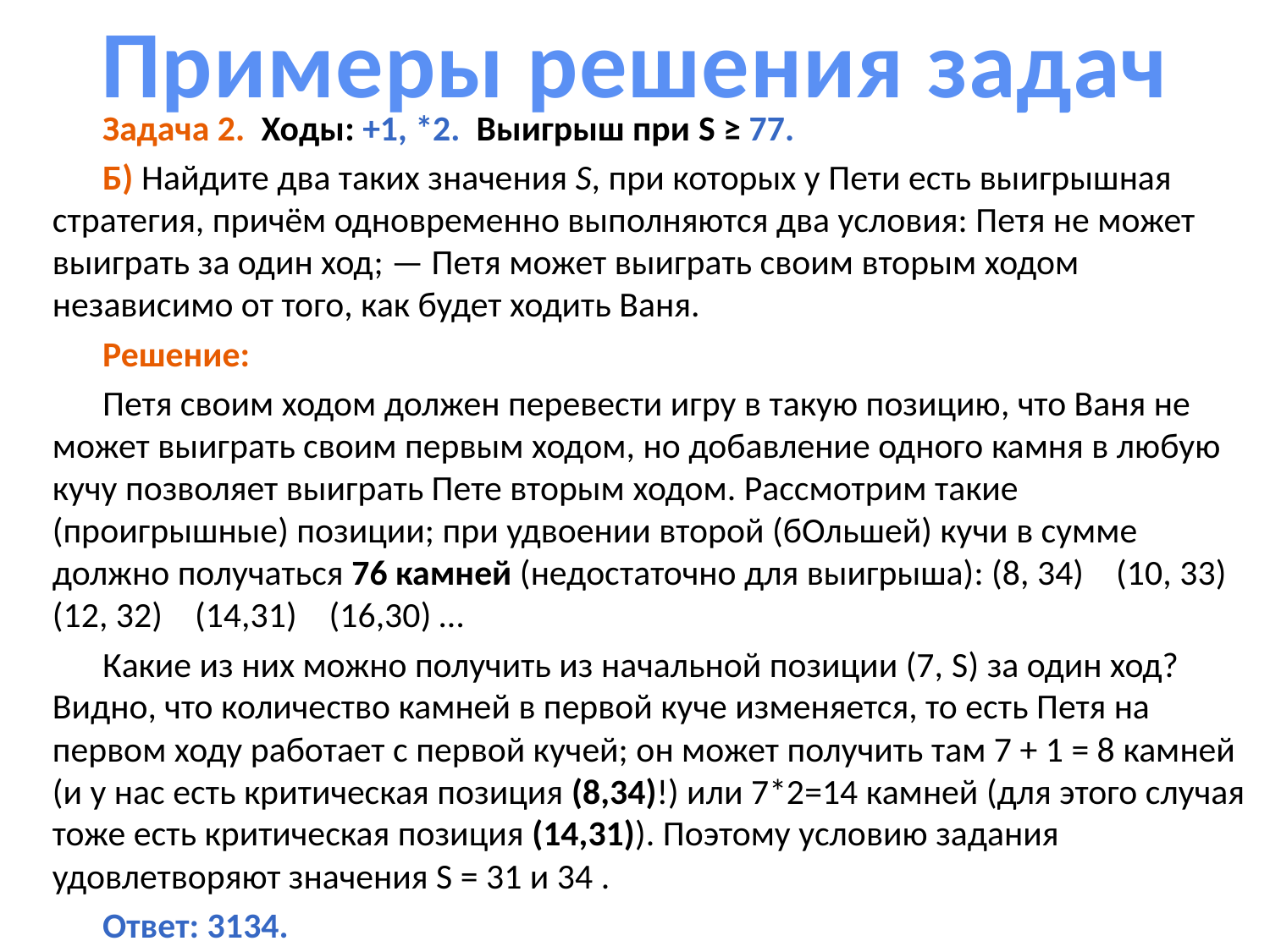

# Примеры решения задач
Задача 2.  Ходы: +1, *2.  Выигрыш при S ≥ 77.
Б) Найдите два таких значения S, при которых у Пети есть выигрышная стратегия, причём одновременно выполняются два условия: Петя не может выиграть за один ход; — Петя может выиграть своим вторым ходом независимо от того, как будет ходить Ваня.
Решение:
Петя своим ходом должен перевести игру в такую позицию, что Ваня не может выиграть своим первым ходом, но добавление одного камня в любую кучу позволяет выиграть Пете вторым ходом. Рассмотрим такие (проигрышные) позиции; при удвоении второй (бОльшей) кучи в сумме должно получаться 76 камней (недостаточно для выигрыша): (8, 34)    (10, 33)    (12, 32)    (14,31)    (16,30) …
Какие из них можно получить из начальной позиции (7, S) за один ход? Видно, что количество камней в первой куче изменяется, то есть Петя на первом ходу работает с первой кучей; он может получить там 7 + 1 = 8 камней (и у нас есть критическая позиция (8,34)!) или 7*2=14 камней (для этого случая тоже есть критическая позиция (14,31)). Поэтому условию задания удовлетворяют значения S = 31 и 34 .
Ответ: 3134.